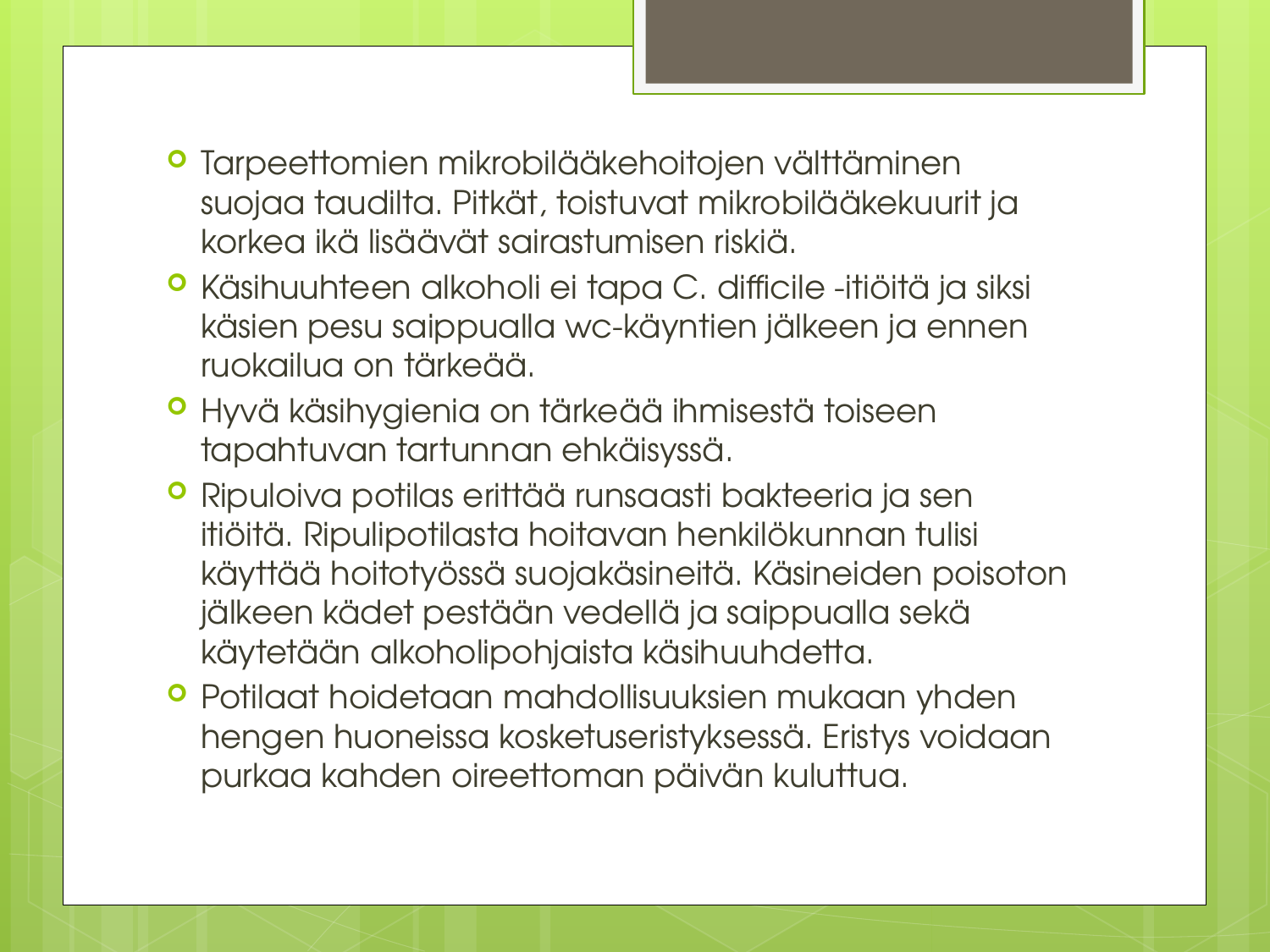

Tarpeettomien mikrobilääkehoitojen välttäminen suojaa taudilta. Pitkät, toistuvat mikrobilääkekuurit ja korkea ikä lisäävät sairastumisen riskiä.
Käsihuuhteen alkoholi ei tapa C. difficile -itiöitä ja siksi käsien pesu saippualla wc-käyntien jälkeen ja ennen ruokailua on tärkeää.
Hyvä käsihygienia on tärkeää ihmisestä toiseen tapahtuvan tartunnan ehkäisyssä.
Ripuloiva potilas erittää runsaasti bakteeria ja sen itiöitä. Ripulipotilasta hoitavan henkilökunnan tulisi käyttää hoitotyössä suojakäsineitä. Käsineiden poisoton jälkeen kädet pestään vedellä ja saippualla sekä käytetään alkoholipohjaista käsihuuhdetta.
Potilaat hoidetaan mahdollisuuksien mukaan yhden hengen huoneissa kosketuseristyksessä. Eristys voidaan purkaa kahden oireettoman päivän kuluttua.